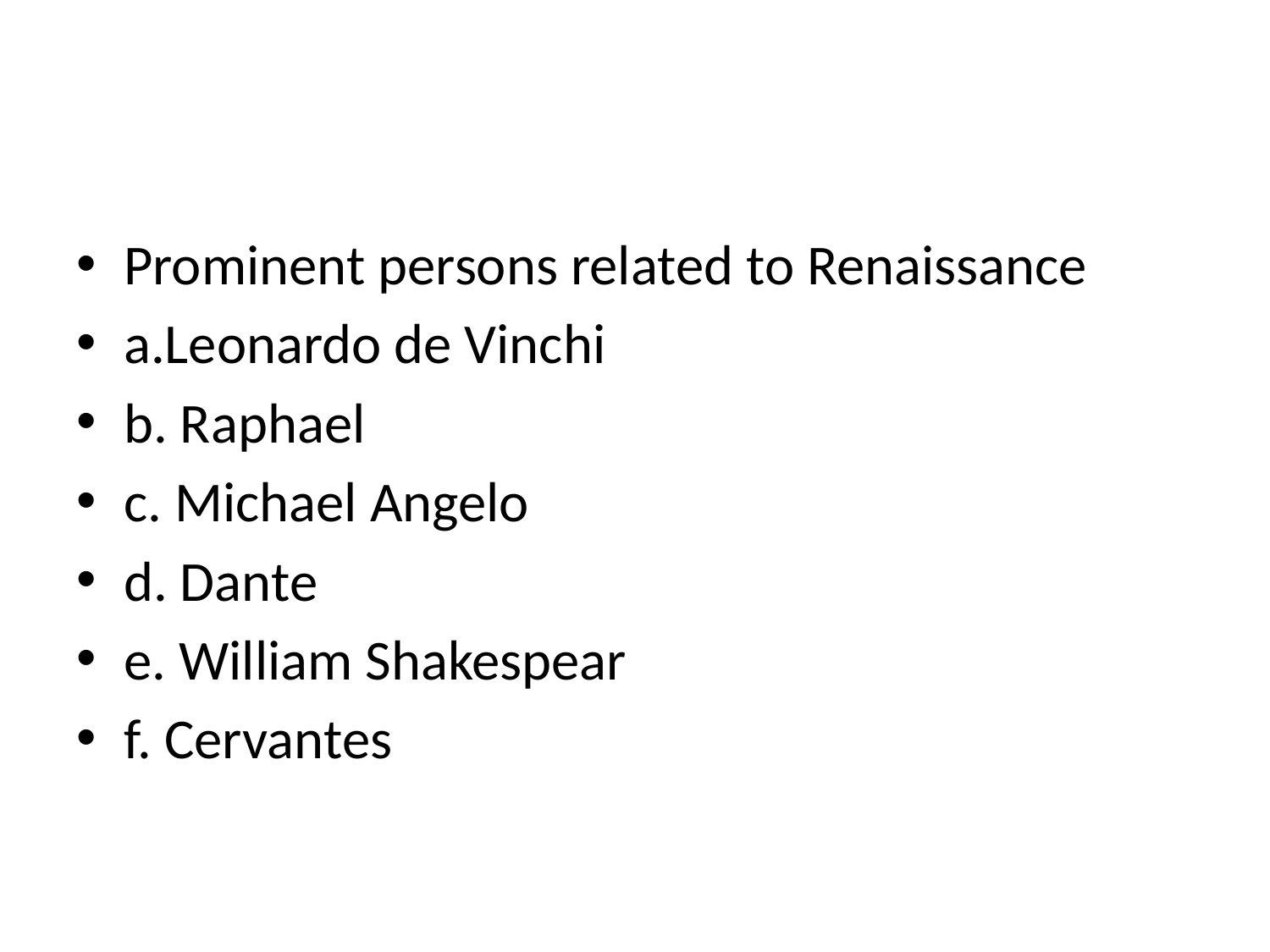

#
Prominent persons related to Renaissance
a.Leonardo de Vinchi
b. Raphael
c. Michael Angelo
d. Dante
e. William Shakespear
f. Cervantes